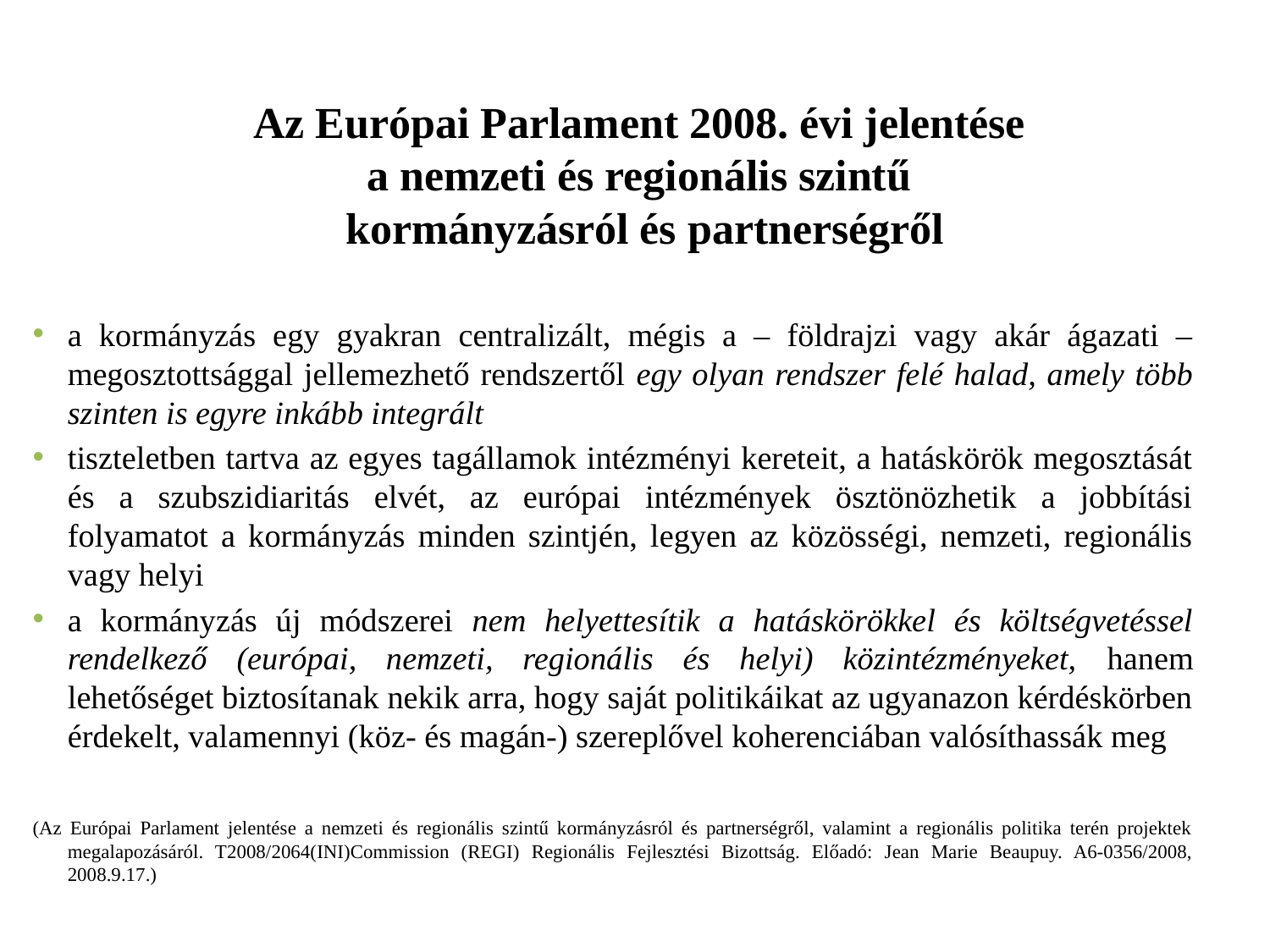

# Az Európai Parlament 2008. évi jelentése a nemzeti és regionális szintű kormányzásról és partnerségről
a kormányzás egy gyakran centralizált, mégis a – földrajzi vagy akár ágazati – megosztottsággal jellemezhető rendszertől egy olyan rendszer felé halad, amely több szinten is egyre inkább integrált
tiszteletben tartva az egyes tagállamok intézményi kereteit, a hatáskörök megosztását és a szubszidiaritás elvét, az európai intézmények ösztönözhetik a jobbítási folyamatot a kormányzás minden szintjén, legyen az közösségi, nemzeti, regionális vagy helyi
a kormányzás új módszerei nem helyettesítik a hatáskörökkel és költségvetéssel rendelkező (európai, nemzeti, regionális és helyi) közintézményeket, hanem lehetőséget biztosítanak nekik arra, hogy saját politikáikat az ugyanazon kérdéskörben érdekelt, valamennyi (köz- és magán-) szereplővel koherenciában valósíthassák meg

(Az Európai Parlament jelentése a nemzeti és regionális szintű kormányzásról és partnerségről, valamint a regionális politika terén projektek megalapozásáról. T2008/2064(INI)Commission (REGI) Regionális Fejlesztési Bizottság. Előadó: Jean Marie Beaupuy. A6-0356/2008, 2008.9.17.)